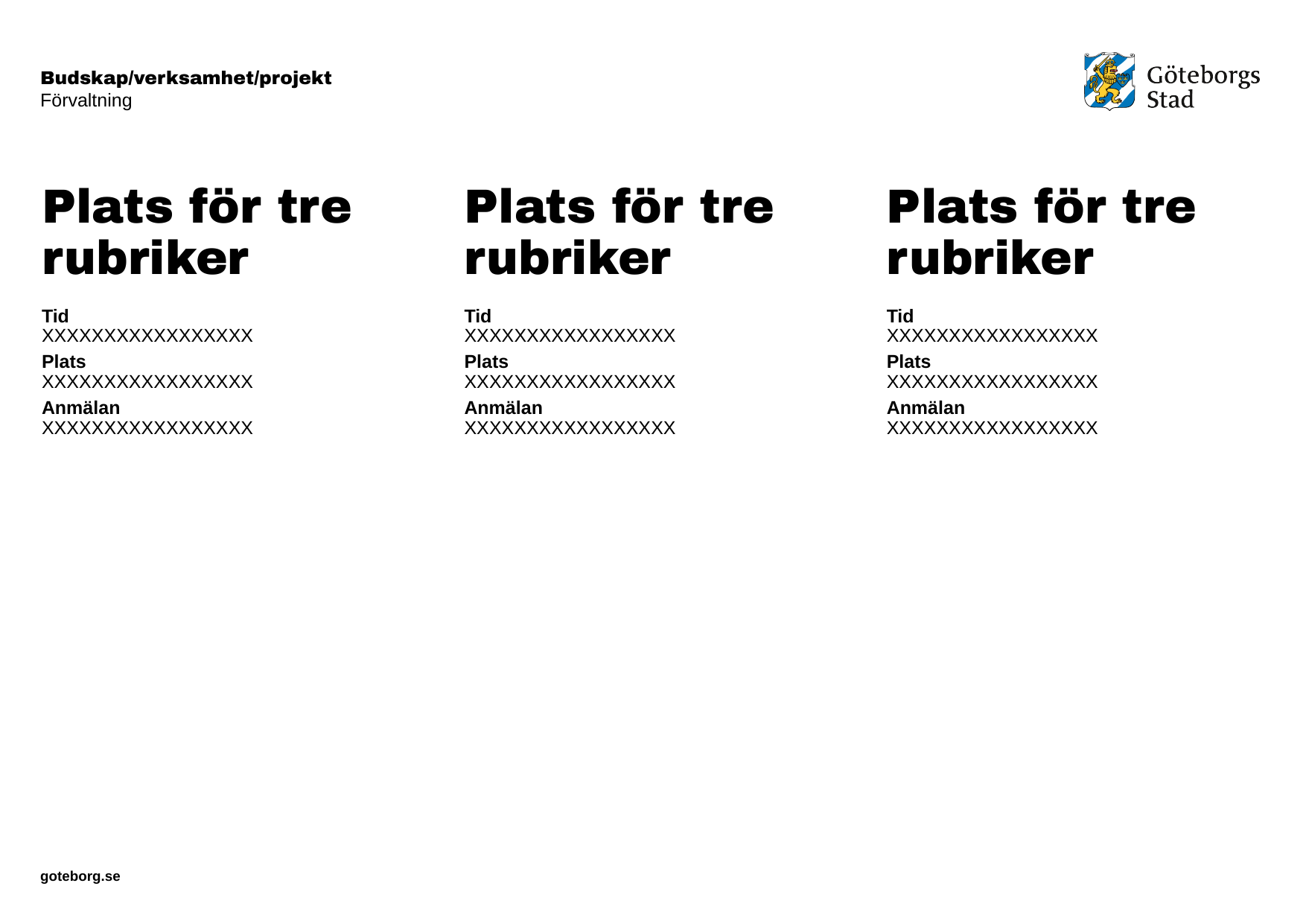

Budskap/verksamhet/projekt
Förvaltning
# Plats för tre rubriker
Plats för tre rubriker
Plats för tre rubriker
Tid
XXXXXXXXXXXXXXXXX
Plats
XXXXXXXXXXXXXXXXX
Anmälan
XXXXXXXXXXXXXXXXX
Tid
XXXXXXXXXXXXXXXXX
Plats
XXXXXXXXXXXXXXXXX
Anmälan
XXXXXXXXXXXXXXXXX
Tid
XXXXXXXXXXXXXXXXX
Plats
XXXXXXXXXXXXXXXXX
Anmälan
XXXXXXXXXXXXXXXXX

goteborg.se